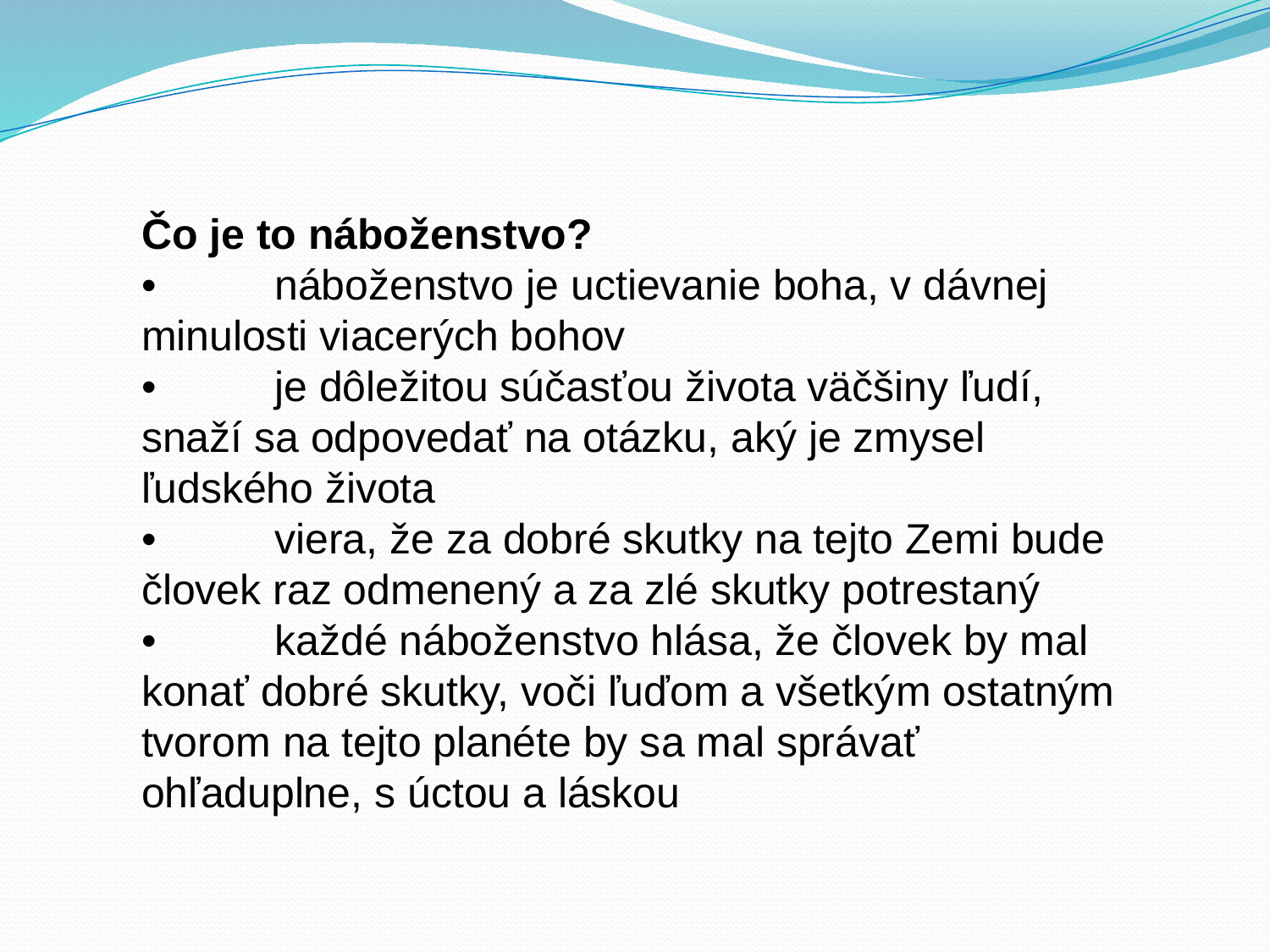

Čo je to náboženstvo?
•          náboženstvo je uctievanie boha, v dávnej minulosti viacerých bohov
•          je dôležitou súčasťou života väčšiny ľudí, snaží sa odpovedať na otázku, aký je zmysel ľudského života
•          viera, že za dobré skutky na tejto Zemi bude človek raz odmenený a za zlé skutky potrestaný
•          každé náboženstvo hlása, že človek by mal konať dobré skutky, voči ľuďom a všetkým ostatným tvorom na tejto planéte by sa mal správať ohľaduplne, s úctou a láskou